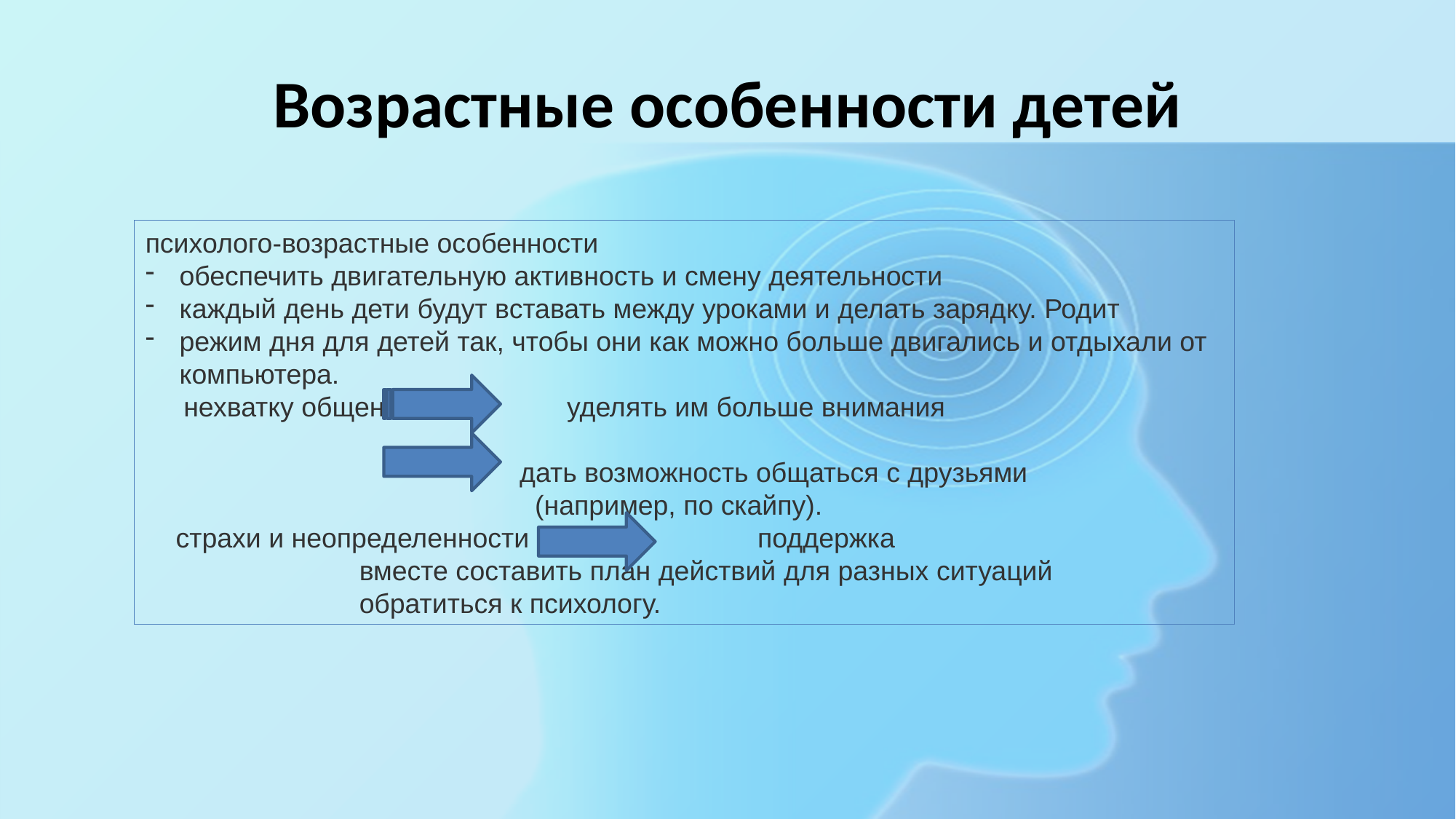

# Возрастные особенности детей
психолого-возрастные особенности
обеспечить двигательную активность и смену деятельности
каждый день дети будут вставать между уроками и делать зарядку. Родит
режим дня для детей так, чтобы они как можно больше двигались и отдыхали от компьютера.
     нехватку общения                    уделять им больше внимания

                                                 дать возможность общаться с друзьями
                                                   (например, по скайпу).
    страхи и неопределенности                              поддержка
                            вместе составить план действий для разных ситуаций
                            обратиться к психологу.